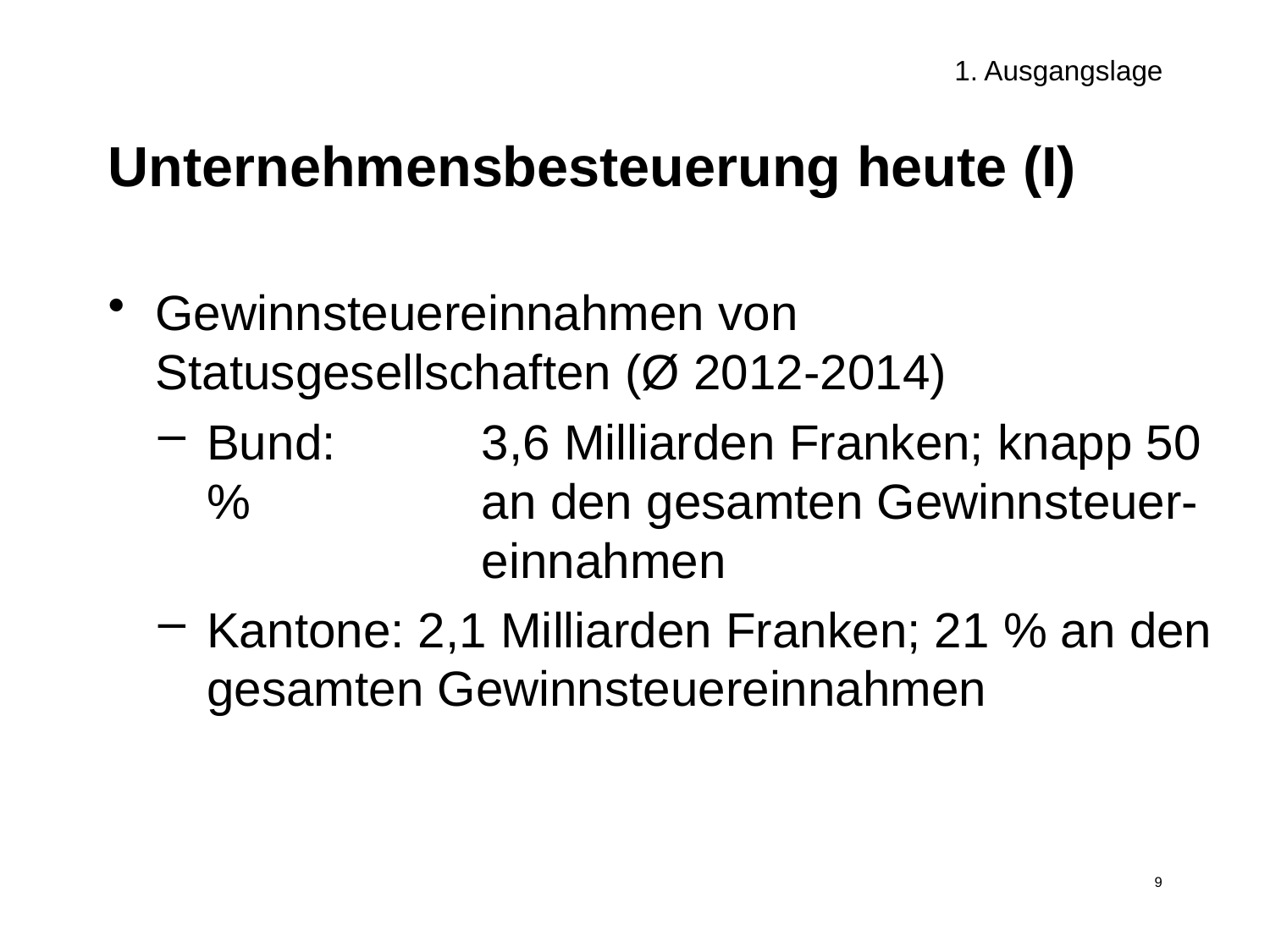

1. Ausgangslage
# Unternehmensbesteuerung heute (I)
Gewinnsteuereinnahmen von Statusgesellschaften (Ø 2012-2014)
Bund:	3,6 Milliarden Franken; knapp 50 % 	an den gesamten Gewinnsteuer-	einnahmen
Kantone: 2,1 Milliarden Franken; 21 % an den gesamten Gewinnsteuereinnahmen

9